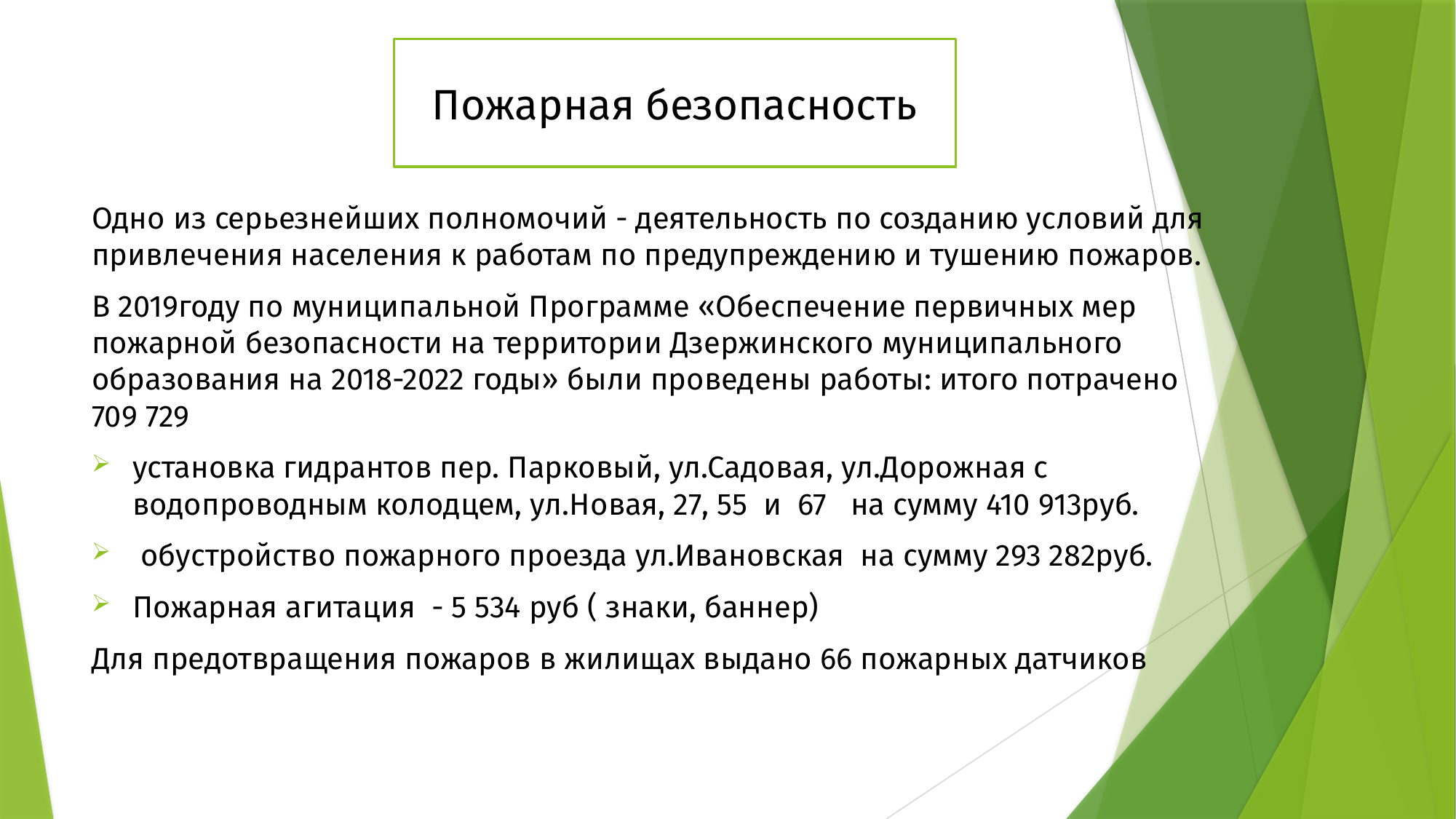

Пожарная безопасность
Одно из серьезнейших полномочий - деятельность по созданию условий для привлечения населения к работам по предупреждению и тушению пожаров.
В 2019году по муниципальной Программе «Обеспечение первичных мер пожарной безопасности на территории Дзержинского муниципального образования на 2018-2022 годы» были проведены работы: итого потрачено 709 729
установка гидрантов пер. Парковый, ул.Садовая, ул.Дорожная с водопроводным колодцем, ул.Новая, 27, 55  и  67   на сумму 410 913руб.
 обустройство пожарного проезда ул.Ивановская  на сумму 293 282руб.
Пожарная агитация  - 5 534 руб ( знаки, баннер)
Для предотвращения пожаров в жилищах выдано 66 пожарных датчиков